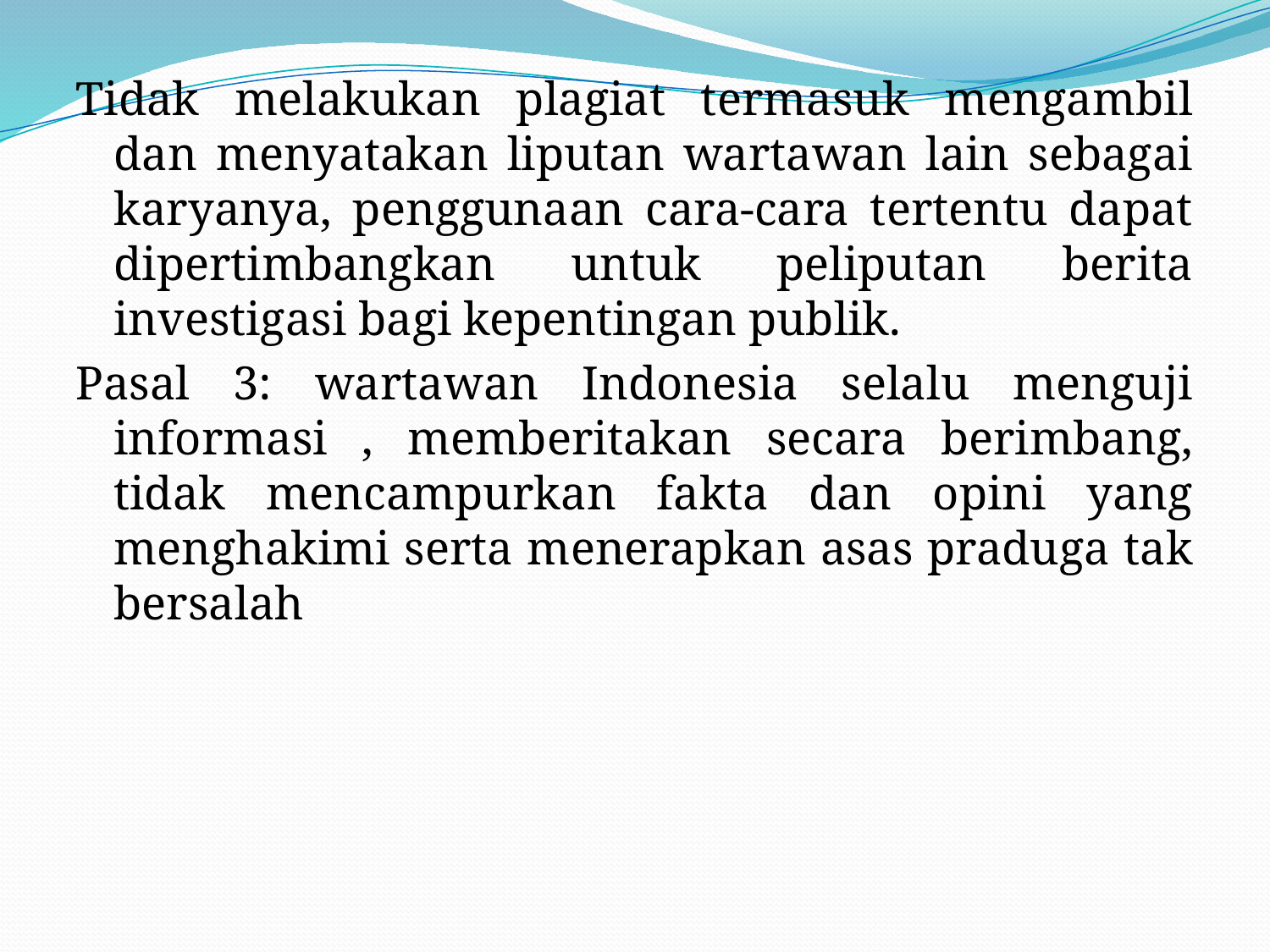

Tidak melakukan plagiat termasuk mengambil dan menyatakan liputan wartawan lain sebagai karyanya, penggunaan cara-cara tertentu dapat dipertimbangkan untuk peliputan berita investigasi bagi kepentingan publik.
Pasal 3: wartawan Indonesia selalu menguji informasi , memberitakan secara berimbang, tidak mencampurkan fakta dan opini yang menghakimi serta menerapkan asas praduga tak bersalah